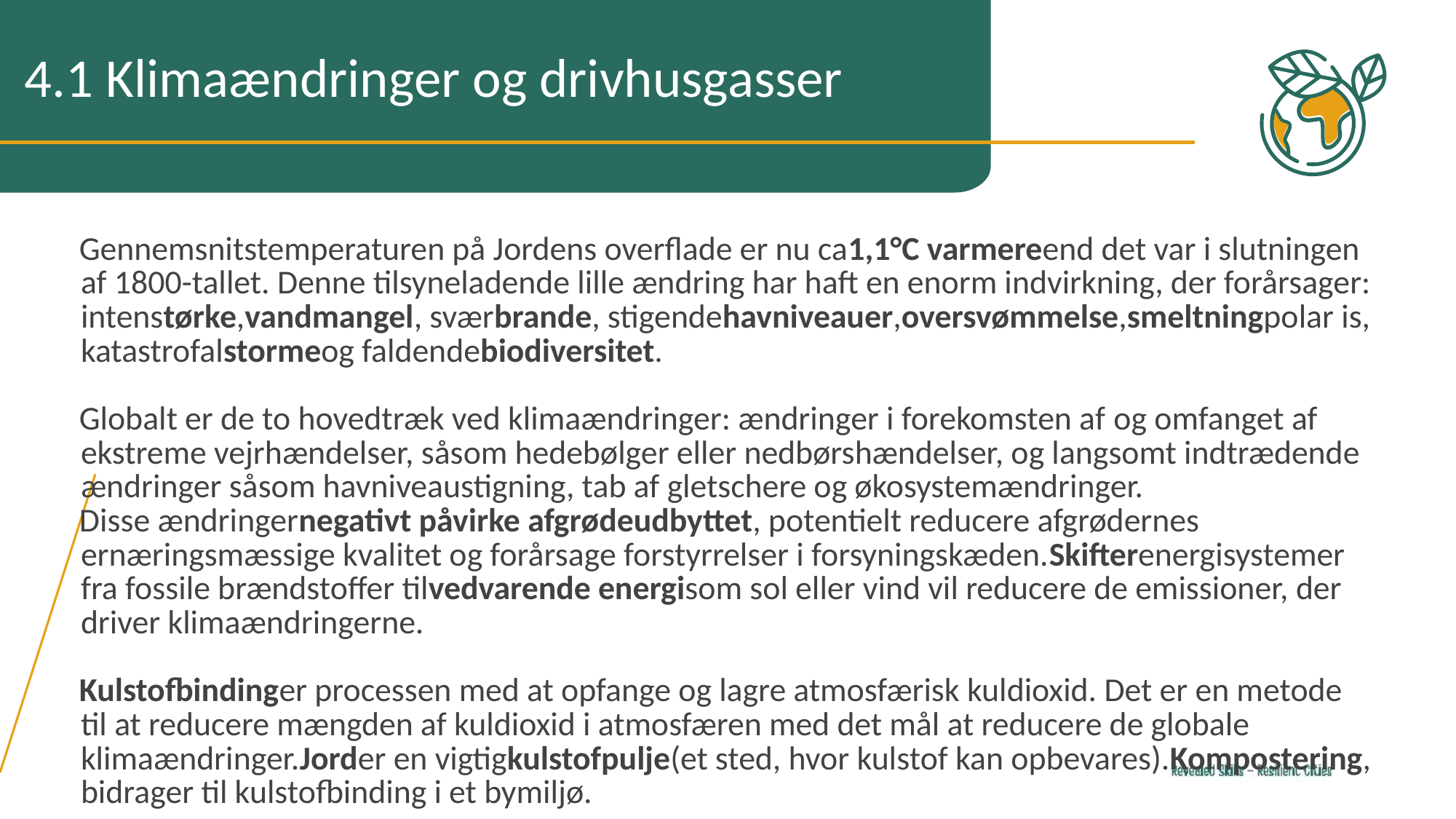

4.1 Klimaændringer og drivhusgasser

Gennemsnitstemperaturen på Jordens overflade er nu ca1,1°C varmereend det var i slutningen af ​​1800-tallet. Denne tilsyneladende lille ændring har haft en enorm indvirkning, der forårsager: intenstørke,vandmangel, sværbrande, stigendehavniveauer,oversvømmelse,smeltningpolar is, katastrofalstormeog faldendebiodiversitet.

Globalt er de to hovedtræk ved klimaændringer: ændringer i forekomsten af ​​og omfanget af ekstreme vejrhændelser, såsom hedebølger eller nedbørshændelser, og langsomt indtrædende ændringer såsom havniveaustigning, tab af gletschere og økosystemændringer.
Disse ændringernegativt påvirke afgrødeudbyttet, potentielt reducere afgrødernes ernæringsmæssige kvalitet og forårsage forstyrrelser i forsyningskæden.Skifterenergisystemer fra fossile brændstoffer tilvedvarende energisom sol eller vind vil reducere de emissioner, der driver klimaændringerne.

Kulstofbindinger processen med at opfange og lagre atmosfærisk kuldioxid. Det er en metode til at reducere mængden af ​​kuldioxid i atmosfæren med det mål at reducere de globale klimaændringer.Jorder en vigtigkulstofpulje(et sted, hvor kulstof kan opbevares).Kompostering, bidrager til kulstofbinding i et bymiljø.